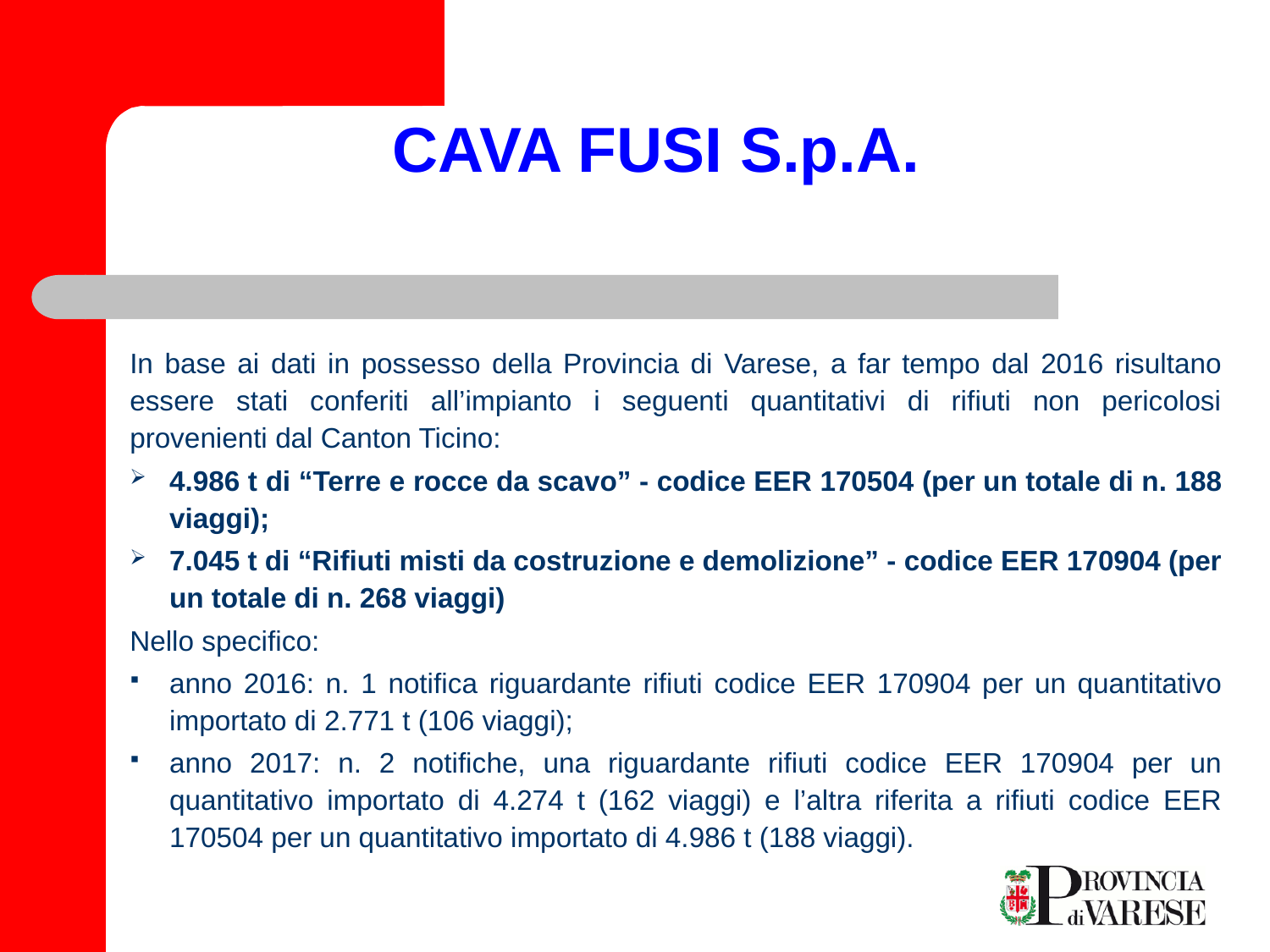

# CAVA FUSI S.p.A.
In base ai dati in possesso della Provincia di Varese, a far tempo dal 2016 risultano essere stati conferiti all’impianto i seguenti quantitativi di rifiuti non pericolosi provenienti dal Canton Ticino:
4.986 t di “Terre e rocce da scavo” - codice EER 170504 (per un totale di n. 188 viaggi);
7.045 t di “Rifiuti misti da costruzione e demolizione” - codice EER 170904 (per un totale di n. 268 viaggi)
Nello specifico:
anno 2016: n. 1 notifica riguardante rifiuti codice EER 170904 per un quantitativo importato di 2.771 t (106 viaggi);
anno 2017: n. 2 notifiche, una riguardante rifiuti codice EER 170904 per un quantitativo importato di 4.274 t (162 viaggi) e l’altra riferita a rifiuti codice EER 170504 per un quantitativo importato di 4.986 t (188 viaggi).